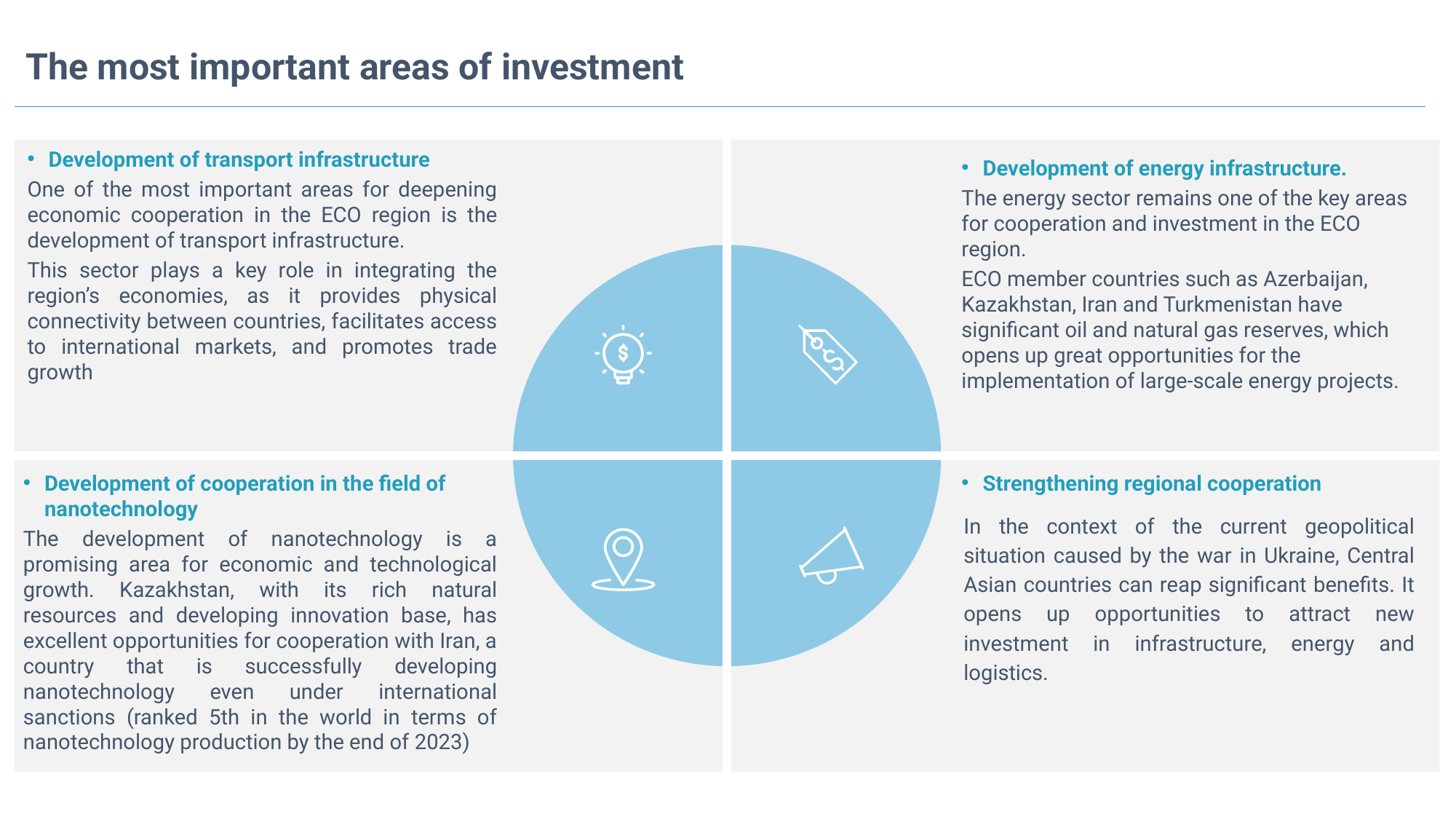

# The most important areas of investment
Development of transport infrastructure
One of the most important areas for deepening economic cooperation in the ECO region is the development of transport infrastructure.
This sector plays a key role in integrating the region’s economies, as it provides physical connectivity between countries, facilitates access to international markets, and promotes trade growth

Development of energy infrastructure.
The energy sector remains one of the key areas for cooperation and investment in the ECO region.
ECO member countries such as Azerbaijan, Kazakhstan, Iran and Turkmenistan have significant oil and natural gas reserves, which opens up great opportunities for the implementation of large-scale energy projects.

Development of cooperation in the field of nanotechnology
The development of nanotechnology is a promising area for economic and technological growth. Kazakhstan, with its rich natural resources and developing innovation base, has excellent opportunities for cooperation with Iran, a country that is successfully developing nanotechnology even under international sanctions (ranked 5th in the world in terms of nanotechnology production by the end of 2023)
Strengthening regional cooperation

In the context of the current geopolitical situation caused by the war in Ukraine, Central Asian countries can reap significant benefits. It opens up opportunities to attract new investment in infrastructure, energy and logistics.